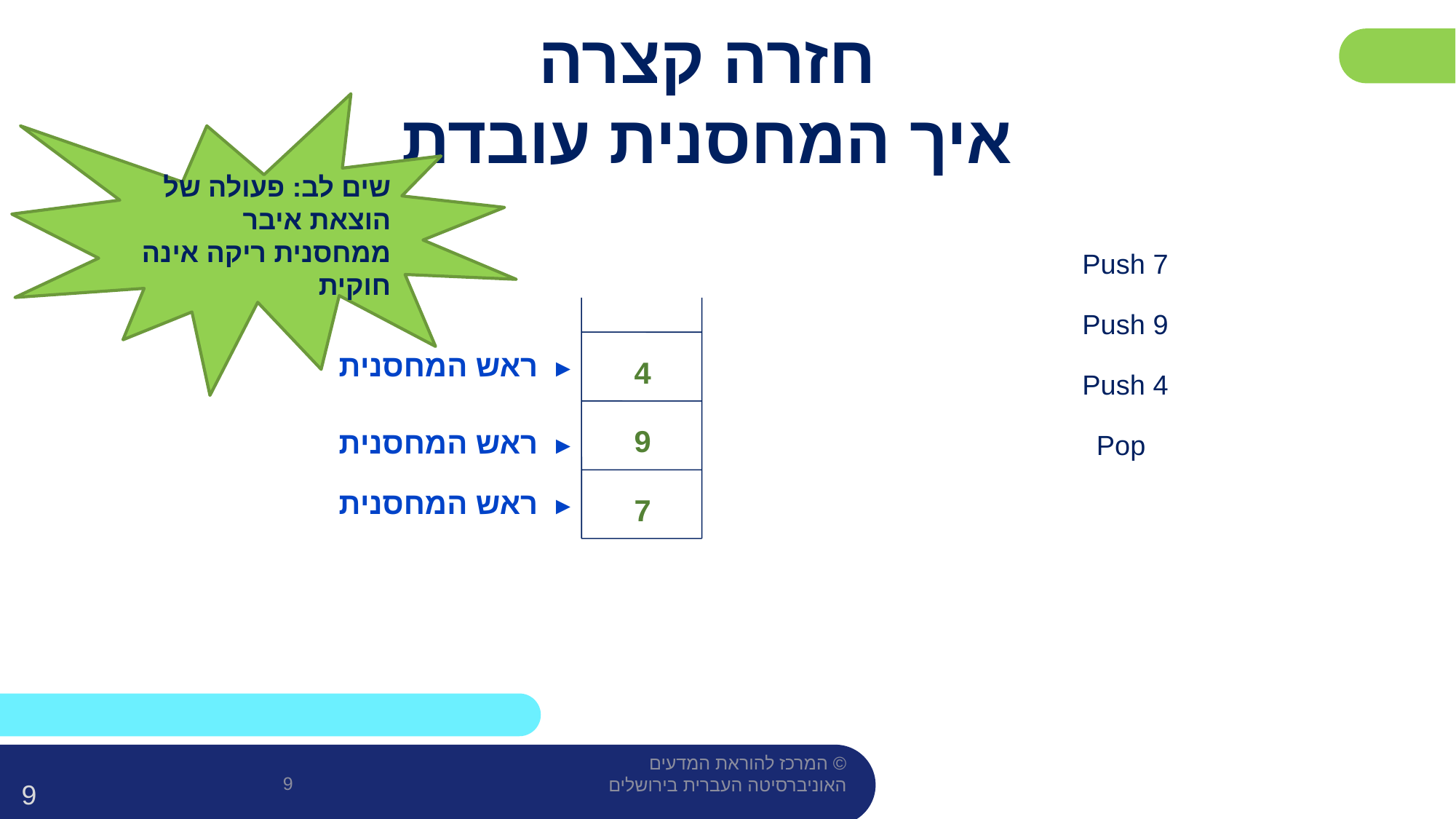

שים לב: פעולה של הוצאת איבר ממחסנית ריקה אינה חוקית
# חזרה קצרה איך המחסנית עובדת
                     Push 7
                     Push 9
                     Push 4
                        Pop

4
►  ראש המחסנית

9
►  ראש המחסנית

7
►  ראש המחסנית

© המרכז להוראת המדעים         האוניברסיטה העברית בירושלים
9